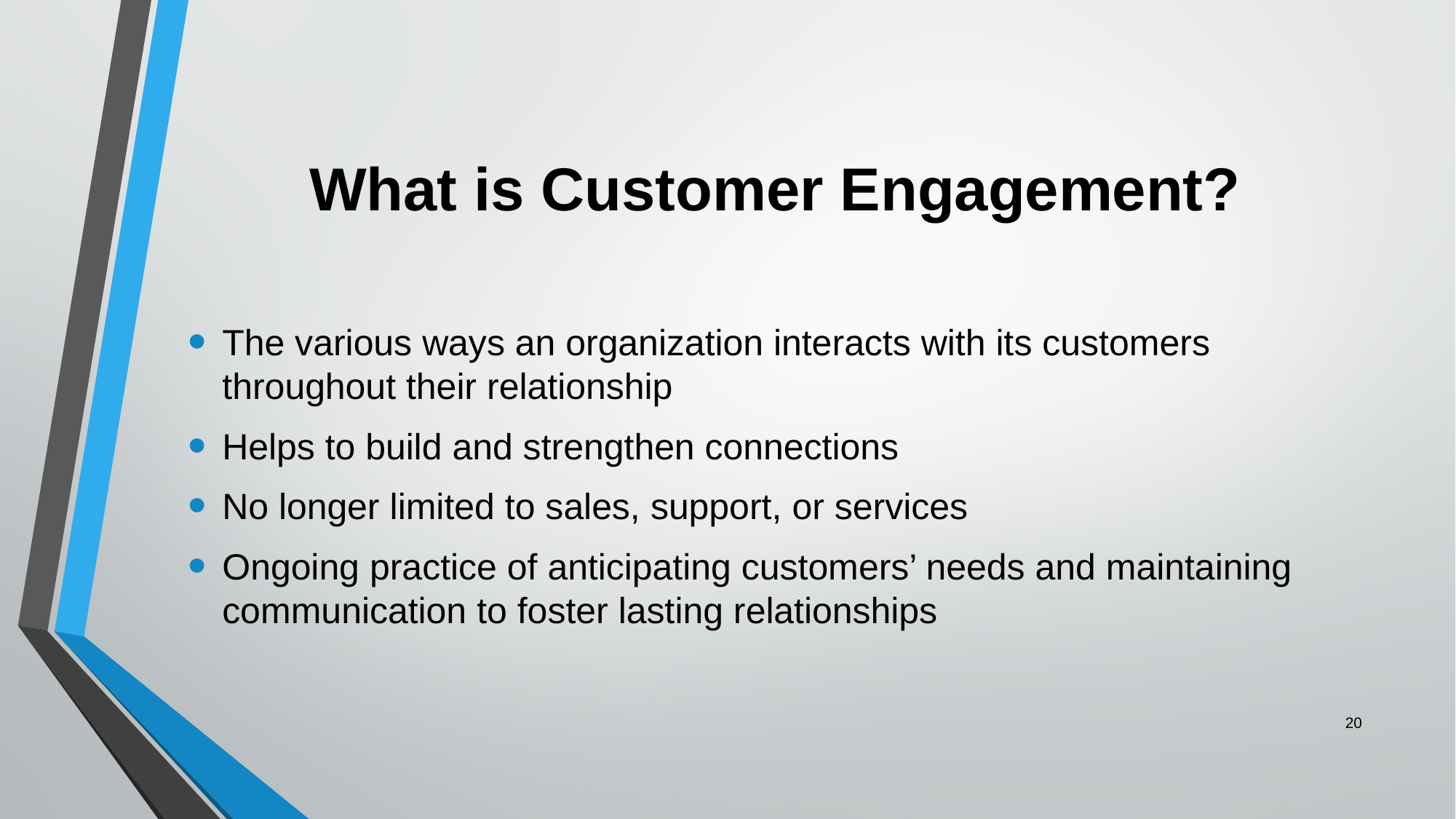

# What is Customer Engagement?
The various ways an organization interacts with its customers throughout their relationship
Helps to build and strengthen connections
No longer limited to sales, support, or services
Ongoing practice of anticipating customers’ needs and maintaining communication to foster lasting relationships

20